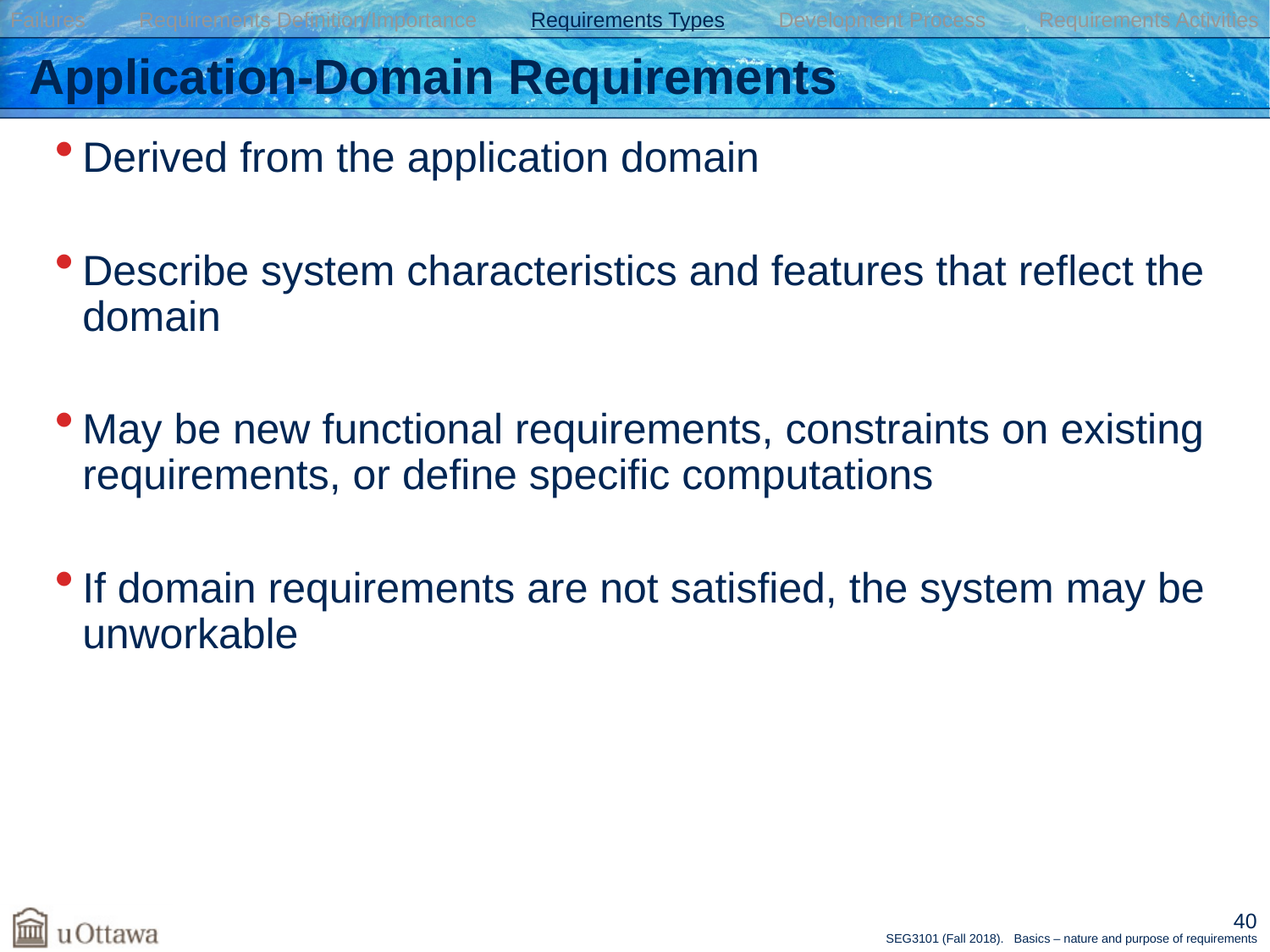

Failures         Requirements Definition/Importance         Requirements Types         Development Process         Requirements Activities
# Application-Domain Requirements
Derived from the application domain

Describe system characteristics and features that reflect the domain

May be new functional requirements, constraints on existing requirements, or define specific computations

If domain requirements are not satisfied, the system may be unworkable
40